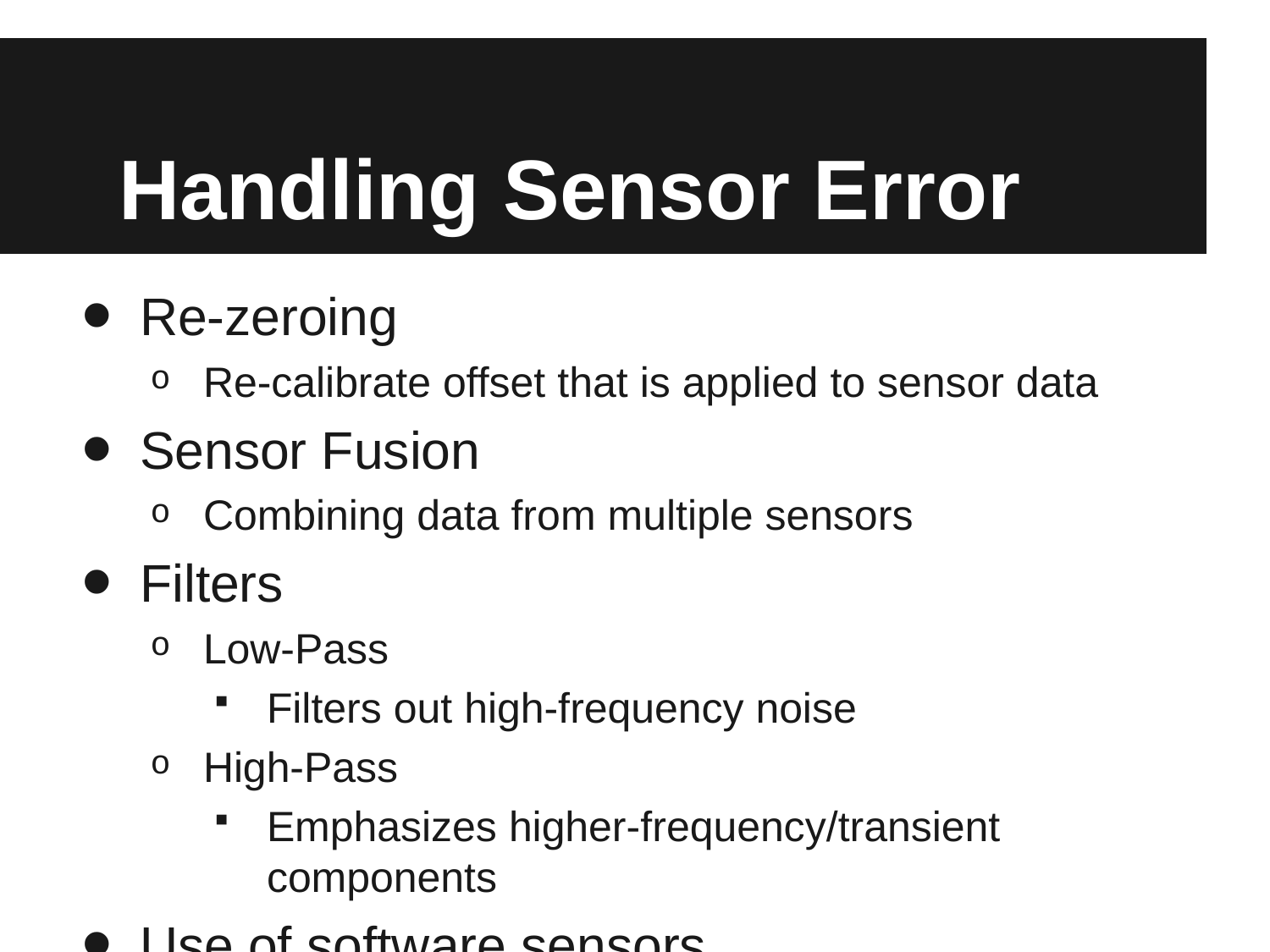

# Handling Sensor Error
Re-zeroing
Re-calibrate offset that is applied to sensor data
Sensor Fusion
Combining data from multiple sensors
Filters
Low-Pass
Filters out high-frequency noise
High-Pass
Emphasizes higher-frequency/transient components
Use of software sensors
Many already use fusion and/or filtering